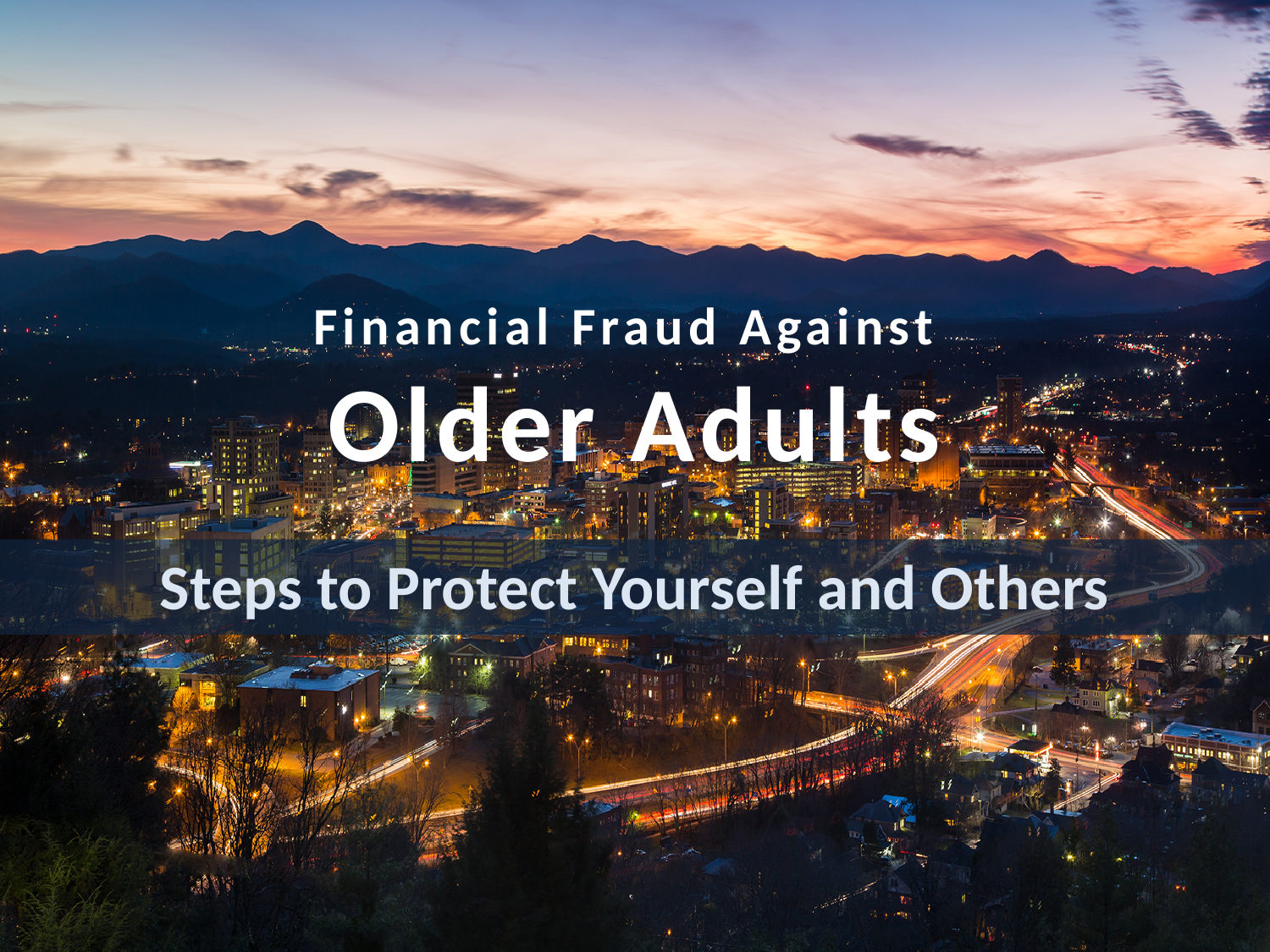

# Financial Fraud Against Older Adults
Steps to Protect Yourself and Others